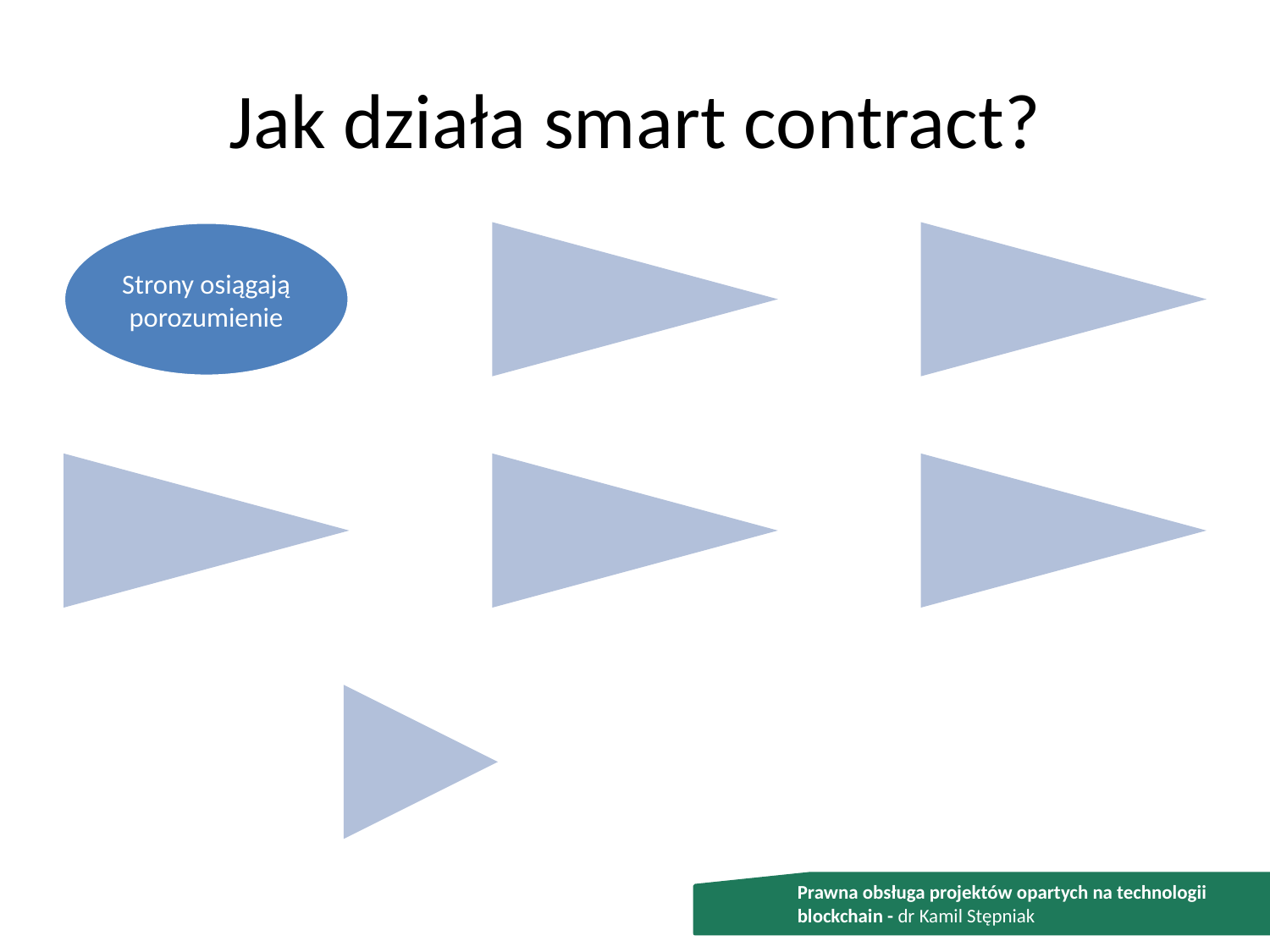

# Jak działa smart contract?
Strony osiągają porozumienie

Prawna obsługa projektów opartych na technologii blockchain - dr Kamil Stępniak